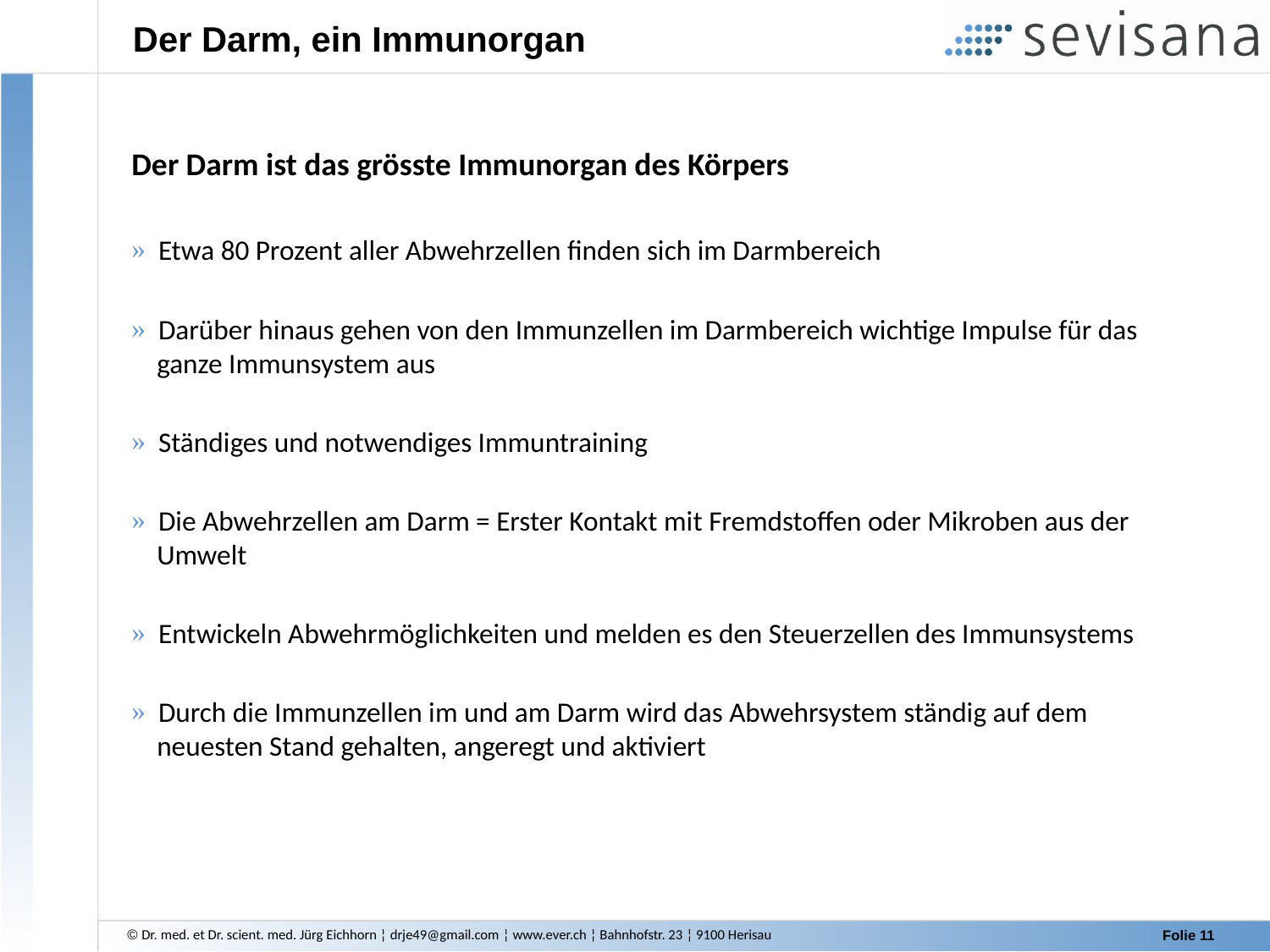

Der Darm, ein Immunorgan
Der Darm ist das grösste Immunorgan des Körpers
  Etwa 80 Prozent aller Abwehrzellen finden sich im Darmbereich
  Darüber hinaus gehen von den Immunzellen im Darmbereich wichtige Impulse für das
    ganze Immunsystem aus
  Ständiges und notwendiges Immuntraining
  Die Abwehrzellen am Darm = Erster Kontakt mit Fremdstoffen oder Mikroben aus der
    Umwelt
  Entwickeln Abwehrmöglichkeiten und melden es den Steuerzellen des Immunsystems
  Durch die Immunzellen im und am Darm wird das Abwehrsystem ständig auf dem
    neuesten Stand gehalten, angeregt und aktiviert